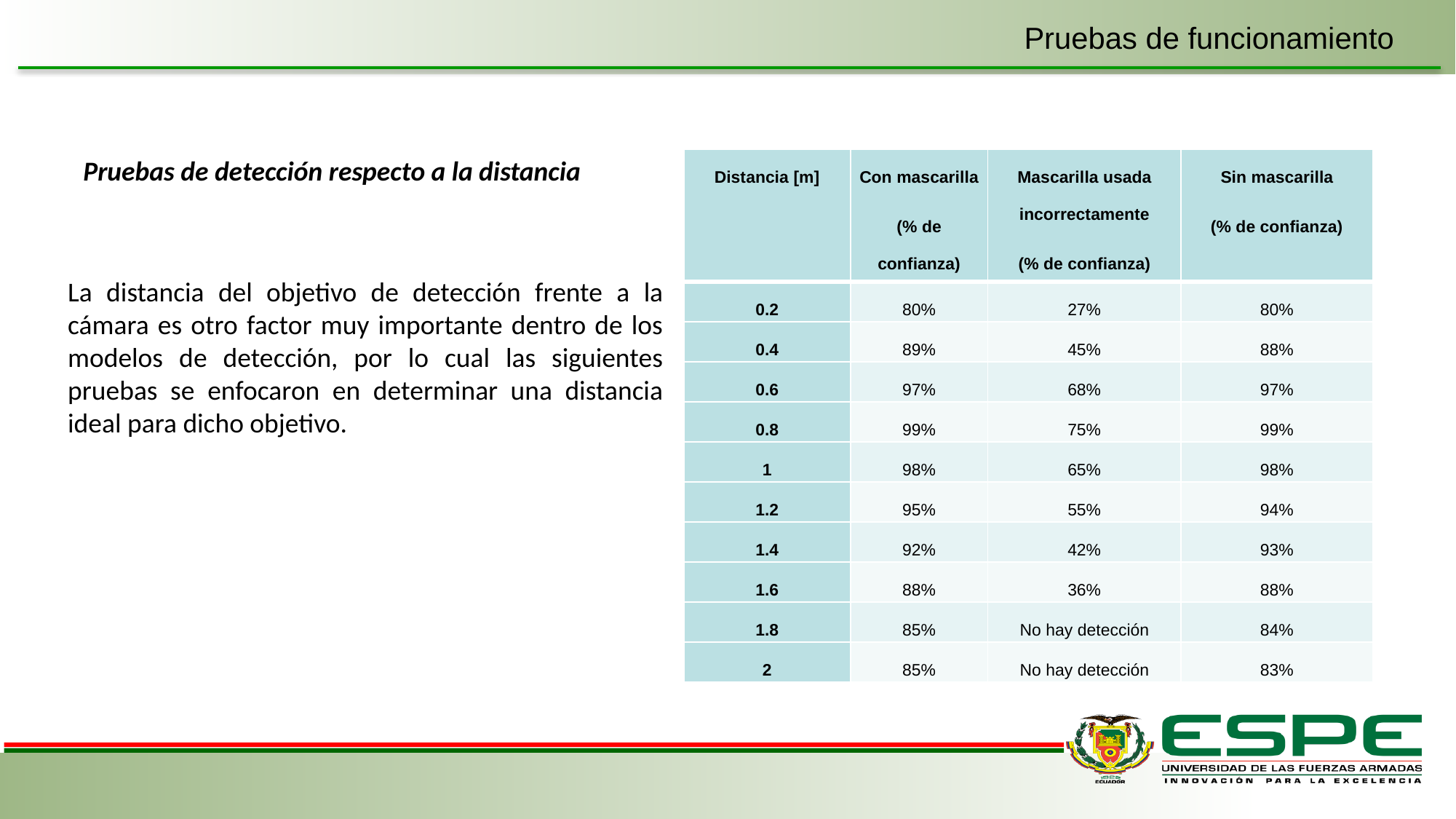

Pruebas de funcionamiento

Pruebas de detección respecto a la distancia
| Distancia [m] | Con mascarilla (% de confianza) | Mascarilla usada incorrectamente (% de confianza) | Sin mascarilla (% de confianza) |
| --- | --- | --- | --- |
| 0.2 | 80% | 27% | 80% |
| 0.4 | 89% | 45% | 88% |
| 0.6 | 97% | 68% | 97% |
| 0.8 | 99% | 75% | 99% |
| 1 | 98% | 65% | 98% |
| 1.2 | 95% | 55% | 94% |
| 1.4 | 92% | 42% | 93% |
| 1.6 | 88% | 36% | 88% |
| 1.8 | 85% | No hay detección | 84% |
| 2 | 85% | No hay detección | 83% |
La distancia del objetivo de detección frente a la cámara es otro factor muy importante dentro de los modelos de detección, por lo cual las siguientes pruebas se enfocaron en determinar una distancia ideal para dicho objetivo.